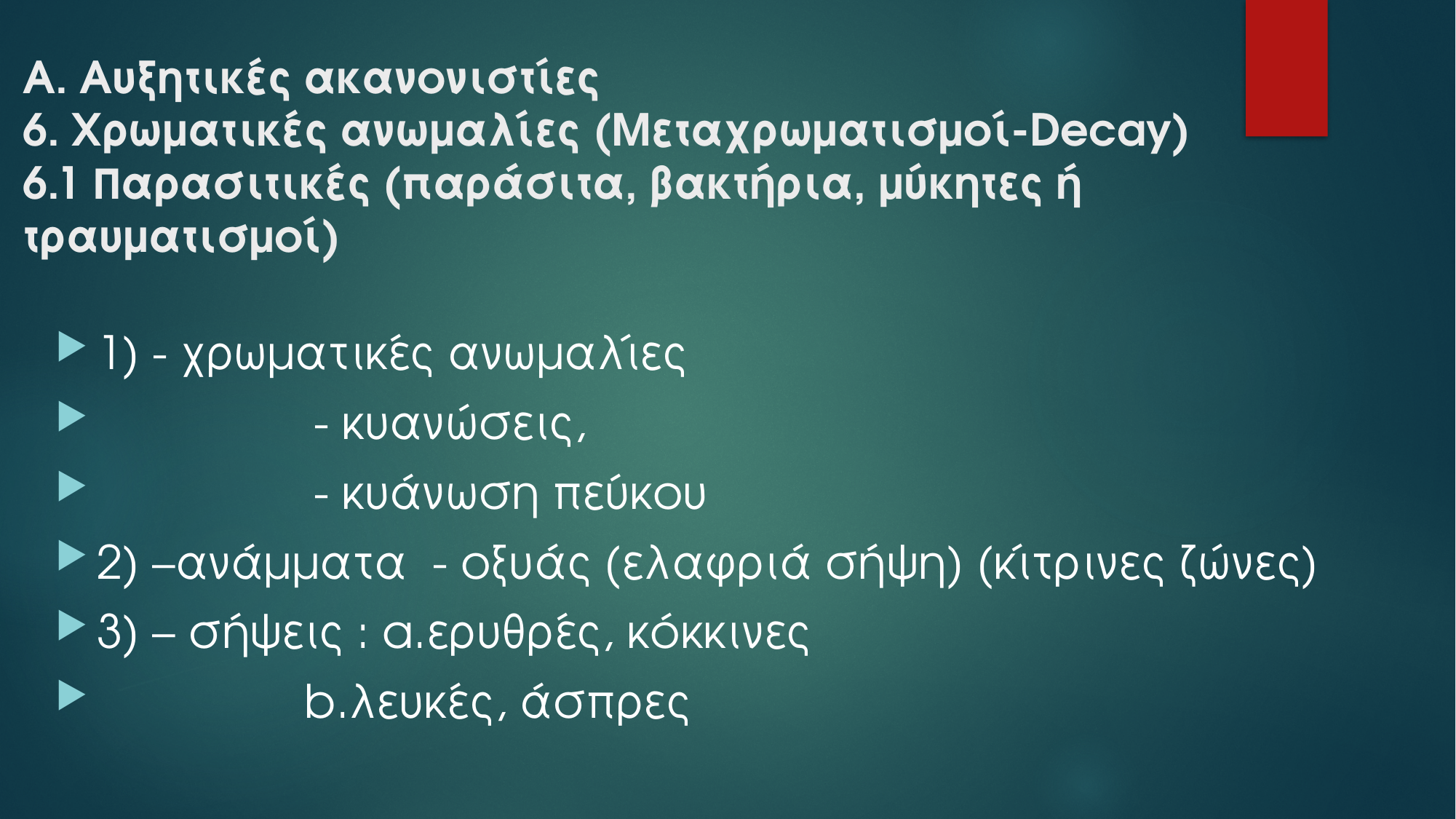

# Α. Αυξητικές ακανονιστίες 6. Χρωματικές ανωμαλίες (Μεταχρωματισμοί-Decay) 6.1 Παρασιτικές (παράσιτα, βακτήρια, μύκητες ή τραυματισμοί)
1) - χρωματικές ανωμαλίες
                 - κυανώσεις,
                 - κυάνωση πεύκου
2) –ανάμματα  - οξυάς (ελαφριά σήψη) (κίτρινες ζώνες)
3) – σήψεις : a.ερυθρές, κόκκινες
             			b.λευκές, άσπρες